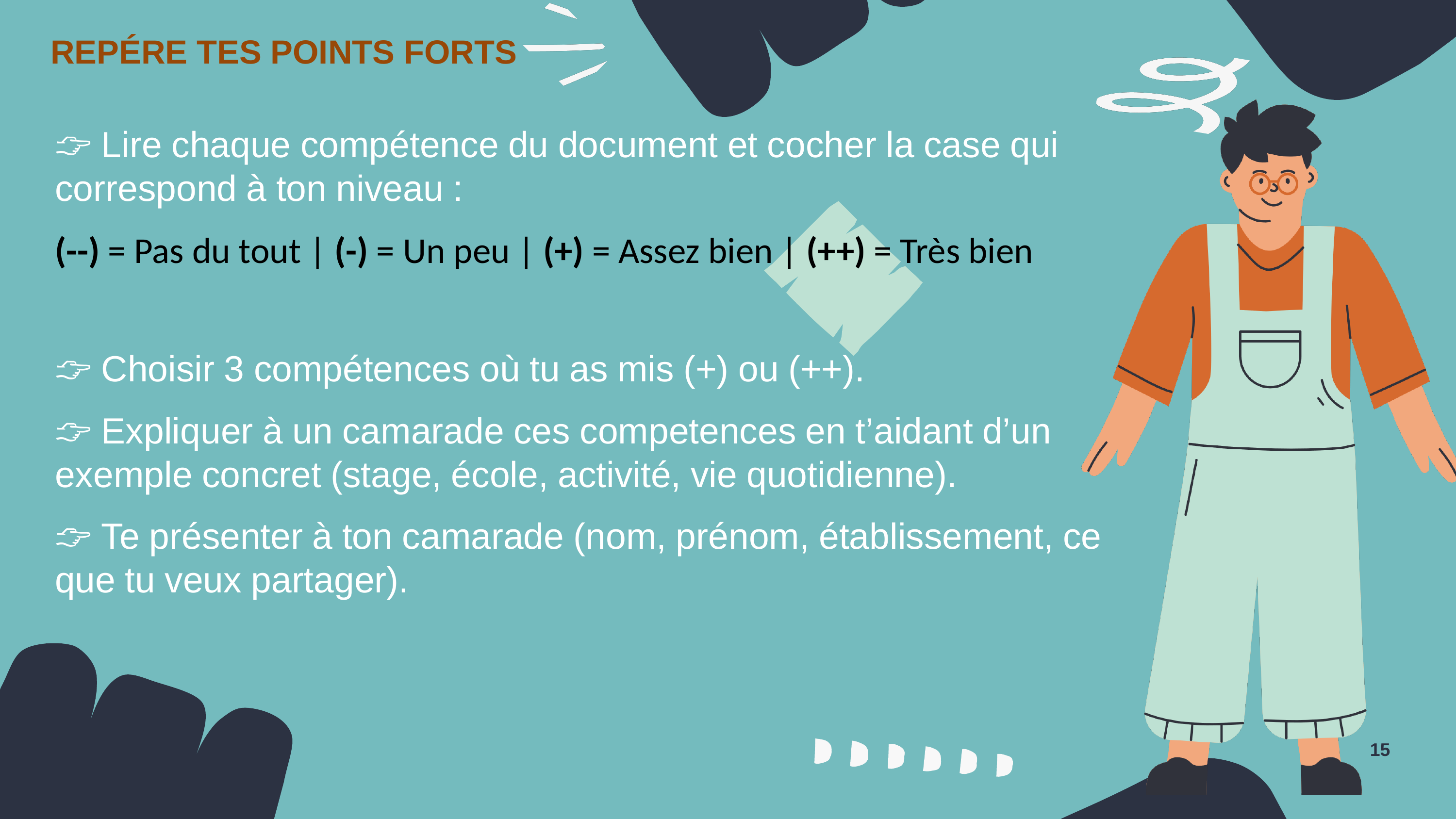

REPÉRE TES POINTS FORTS

👉 Lire chaque compétence du document et cocher la case qui correspond à ton niveau :
(--) = Pas du tout | (-) = Un peu | (+) = Assez bien | (++) = Très bien

👉 Choisir 3 compétences où tu as mis (+) ou (++).
👉 Expliquer à un camarade ces competences en t’aidant d’un exemple concret (stage, école, activité, vie quotidienne).
👉 Te présenter à ton camarade (nom, prénom, établissement, ce que tu veux partager).

15